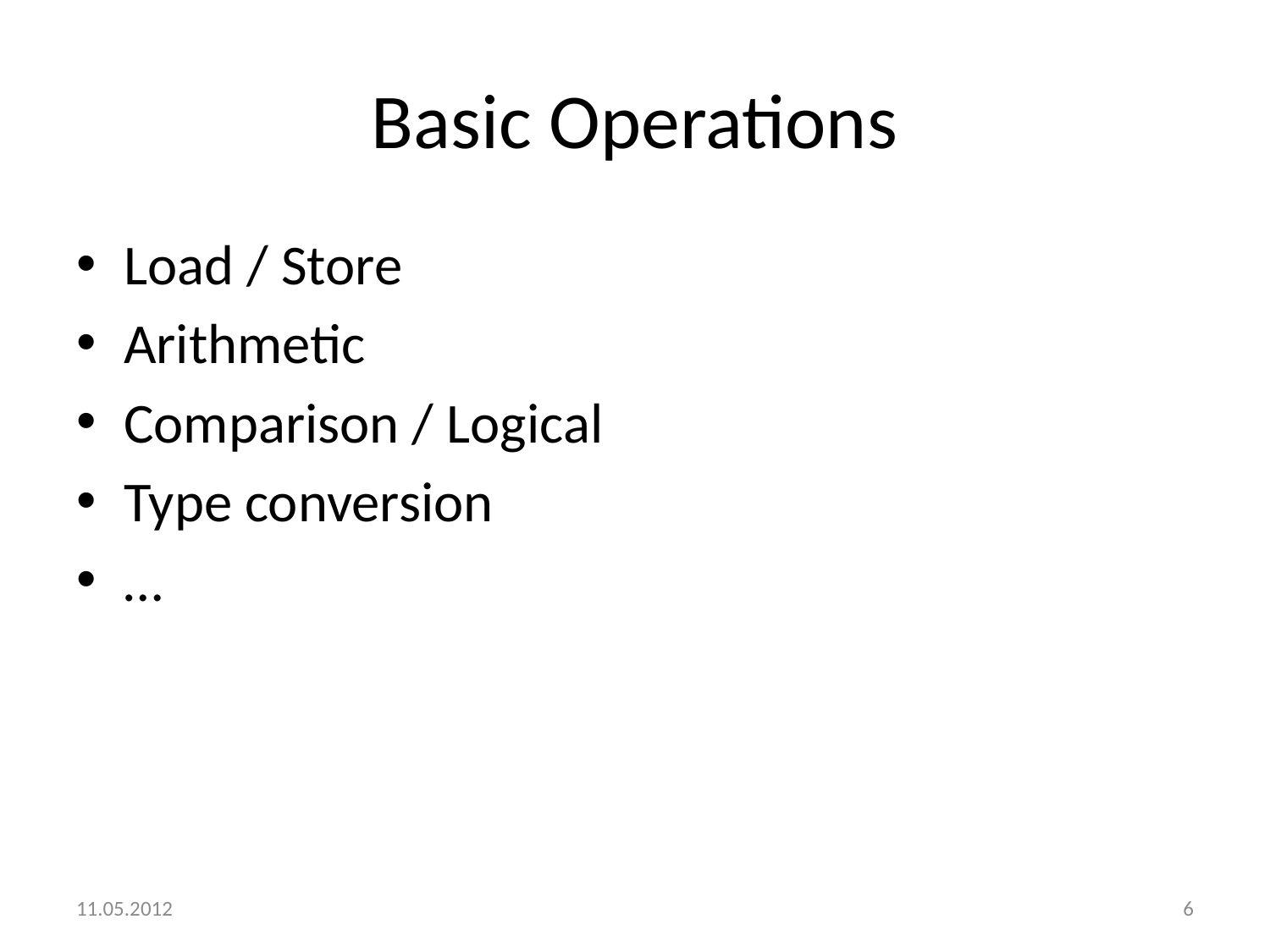

# Basic Operations
Load / Store
Arithmetic
Comparison / Logical
Type conversion
…
11.05.2012
6